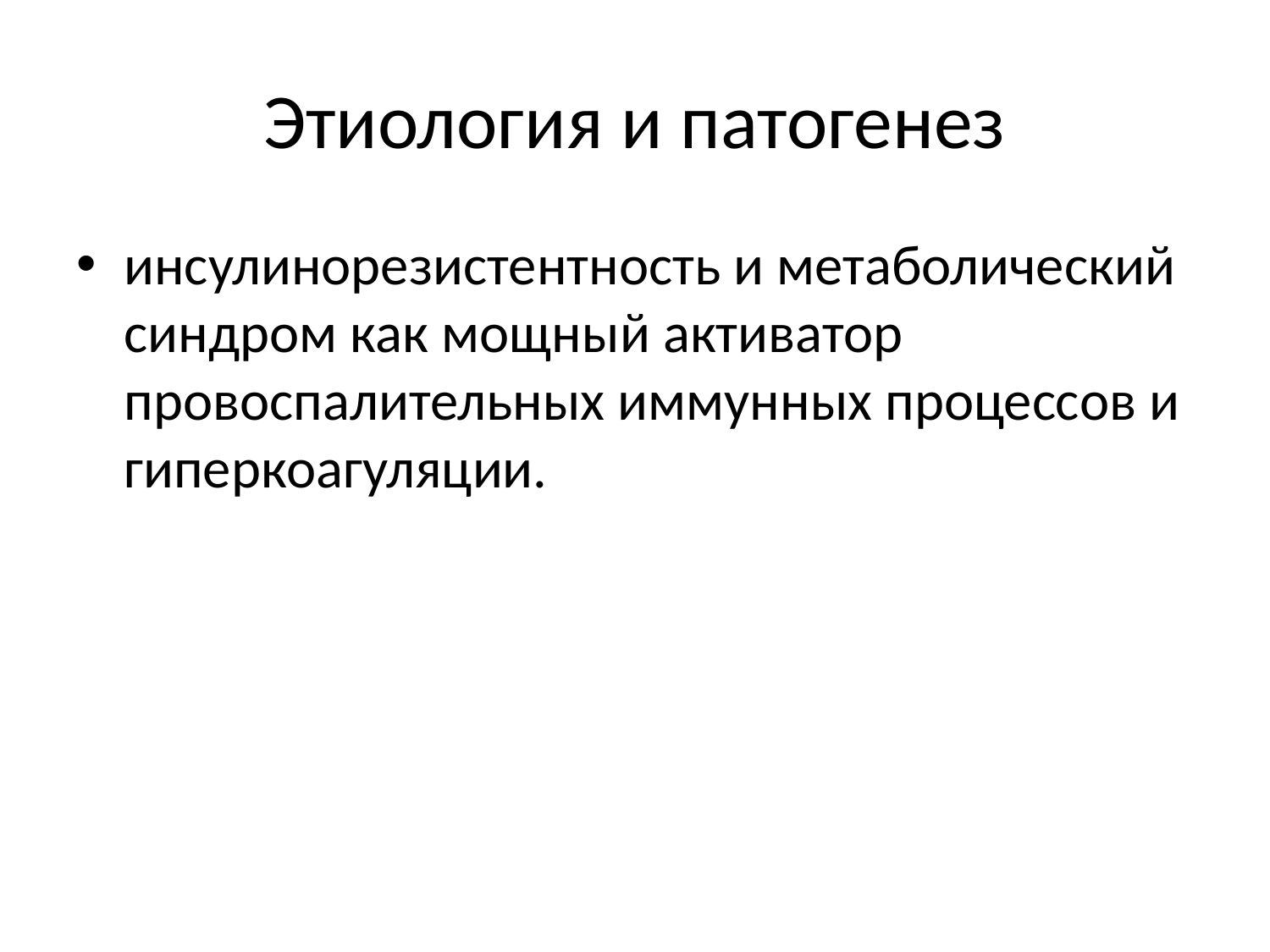

# Этиология и патогенез
инсулинорезистентность и метаболический синдром как мощный активатор провоспалительных иммунных процессов и гиперкоагуляции.